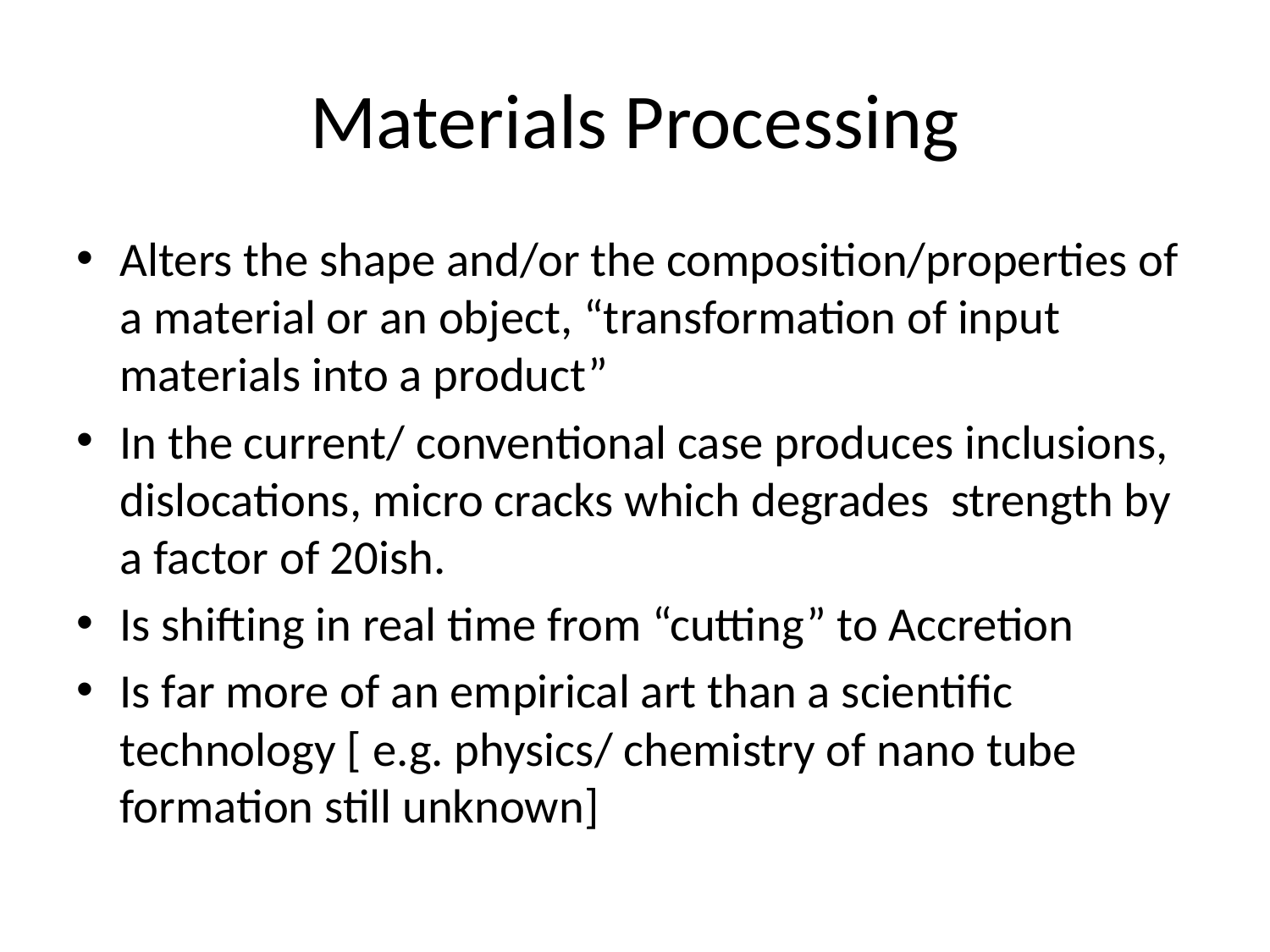

# Materials Processing
Alters the shape and/or the composition/properties of a material or an object, “transformation of input materials into a product”
In the current/ conventional case produces inclusions, dislocations, micro cracks which degrades  strength by a factor of 20ish.
Is shifting in real time from “cutting” to Accretion
Is far more of an empirical art than a scientific technology [ e.g. physics/ chemistry of nano tube formation still unknown]